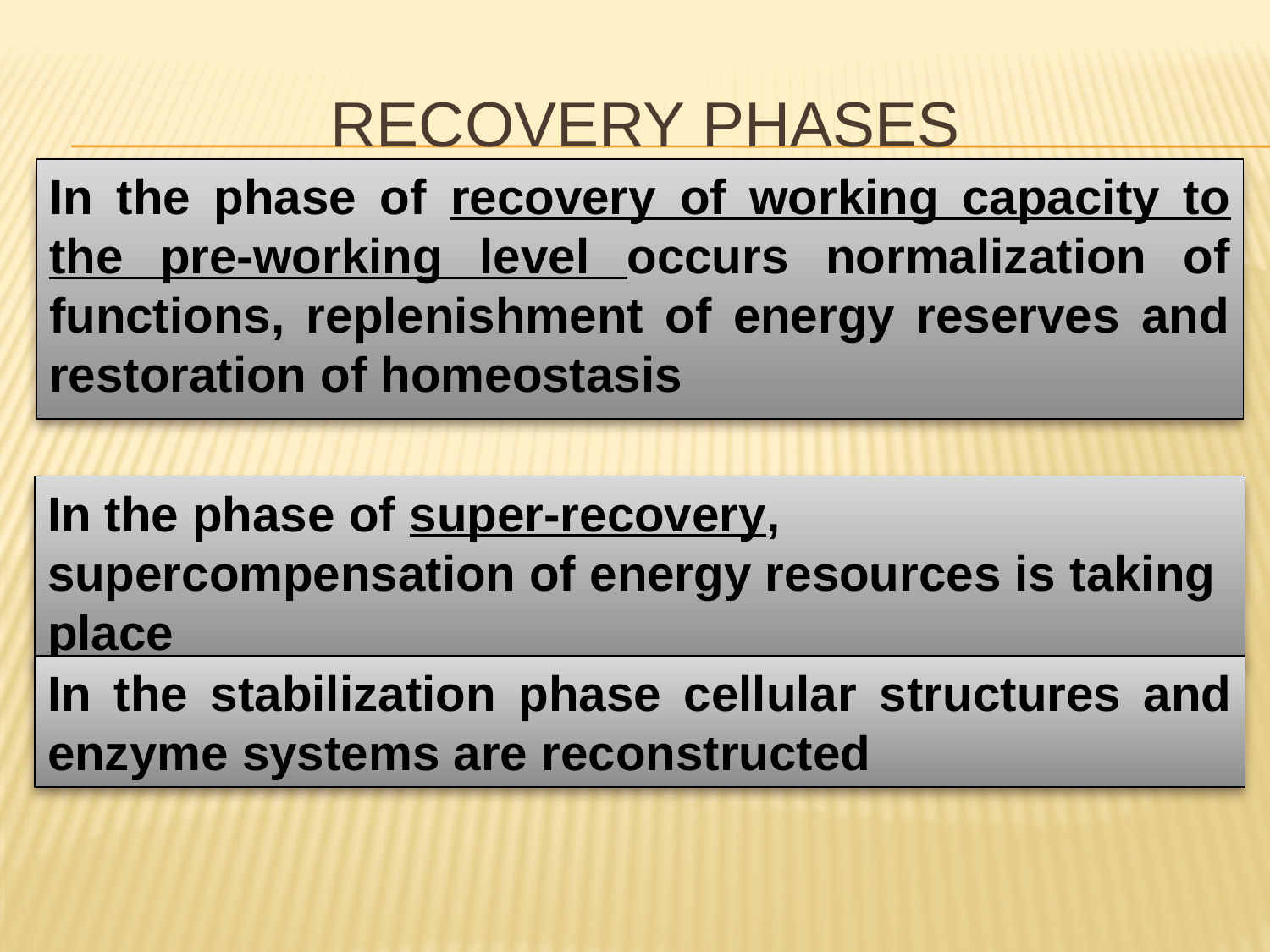

# recovery phases
In the phase of recovery of working capacity to the pre-working level occurs normalization of functions, replenishment of energy reserves and restoration of homeostasis
In the phase of super-recovery, supercompensation of energy resources is taking place
In the stabilization phase cellular structures and enzyme systems are reconstructed